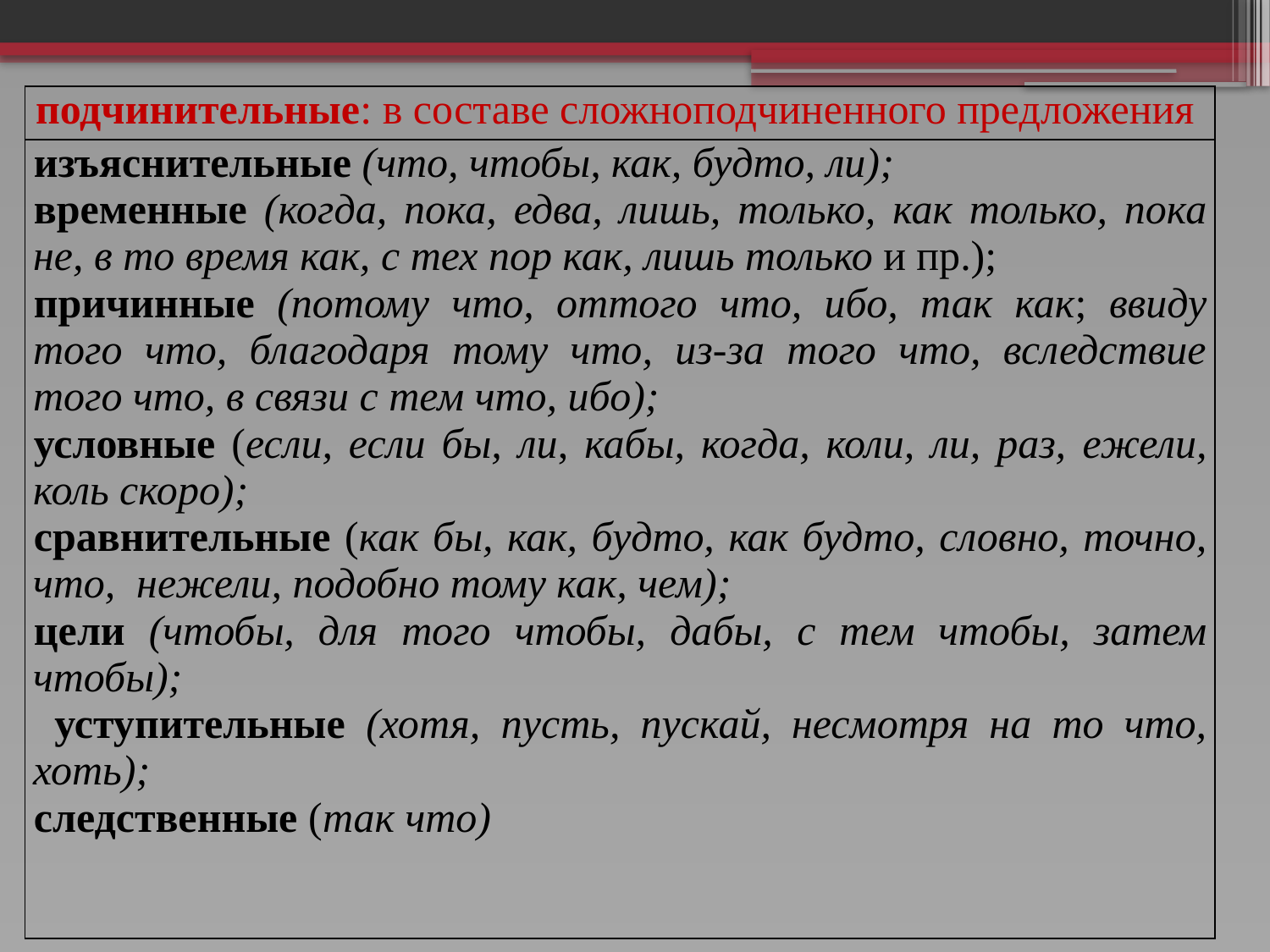

| подчинительные: в составе сложноподчиненного предложения |
| --- |
| изъяснительные (что, чтобы, как, будто, ли); временные (когда, пока, едва, лишь, только, как только, пока не, в то время как, с тех пор как, лишь только и пр.); причинные (потому что, оттого что, ибо, так как; ввиду того что, благодаря тому что, из-за того что, вследствие того что, в связи с тем что, ибо); условные (если, если бы, ли, кабы, когда, коли, ли, раз, ежели, коль скоро); сравнительные (как бы, как, будто, как будто, словно, точно, что, нежели, подобно тому как, чем); цели (чтобы, для того чтобы, дабы, с тем чтобы, затем чтобы); уступительные (хотя, пусть, пускай, несмотря на то что, хоть); следственные (так что) |